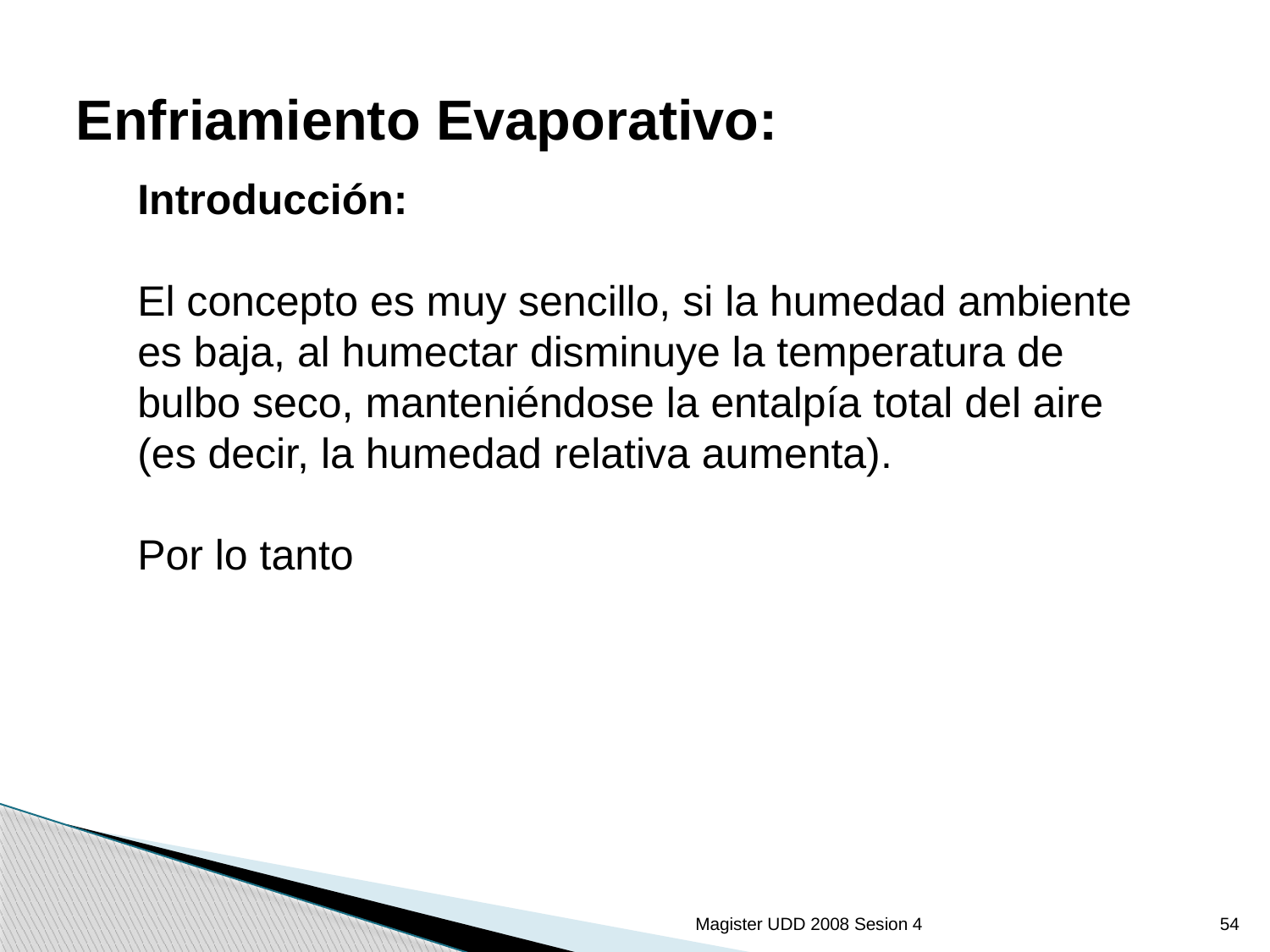

# Enfriamiento Evaporativo:
Introducción:

El concepto es muy sencillo, si la humedad ambiente es baja, al humectar disminuye la temperatura de bulbo seco, manteniéndose la entalpía total del aire (es decir, la humedad relativa aumenta).

Por lo tanto

Magister UDD 2008 Sesion 4
54